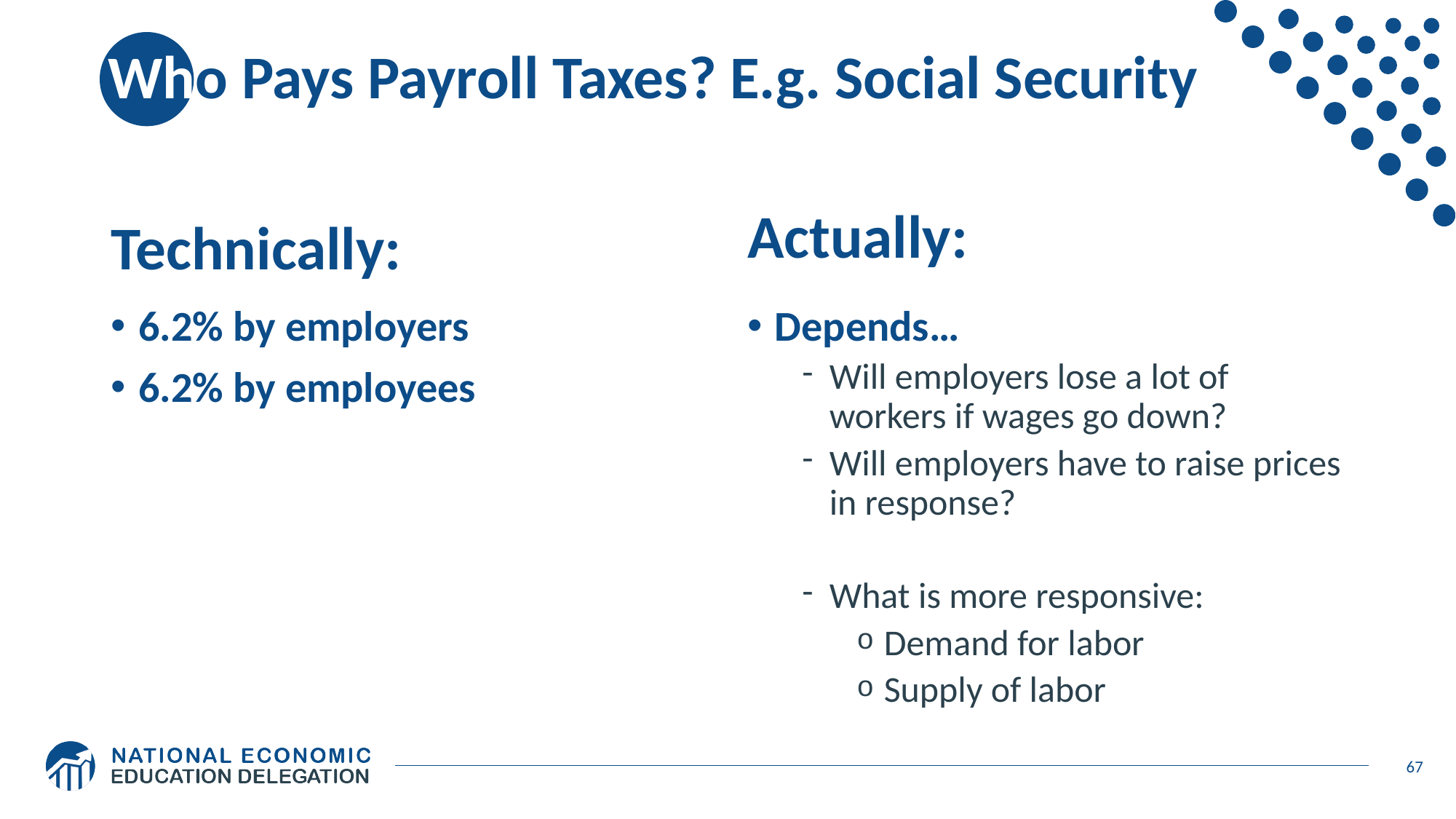

# Who Pays Payroll Taxes? E.g. Social Security
Technically:
Actually:
6.2% by employers
6.2% by employees
Depends…
Will employers lose a lot of workers if wages go down?
Will employers have to raise prices in response?

What is more responsive:
Demand for labor
Supply of labor
67